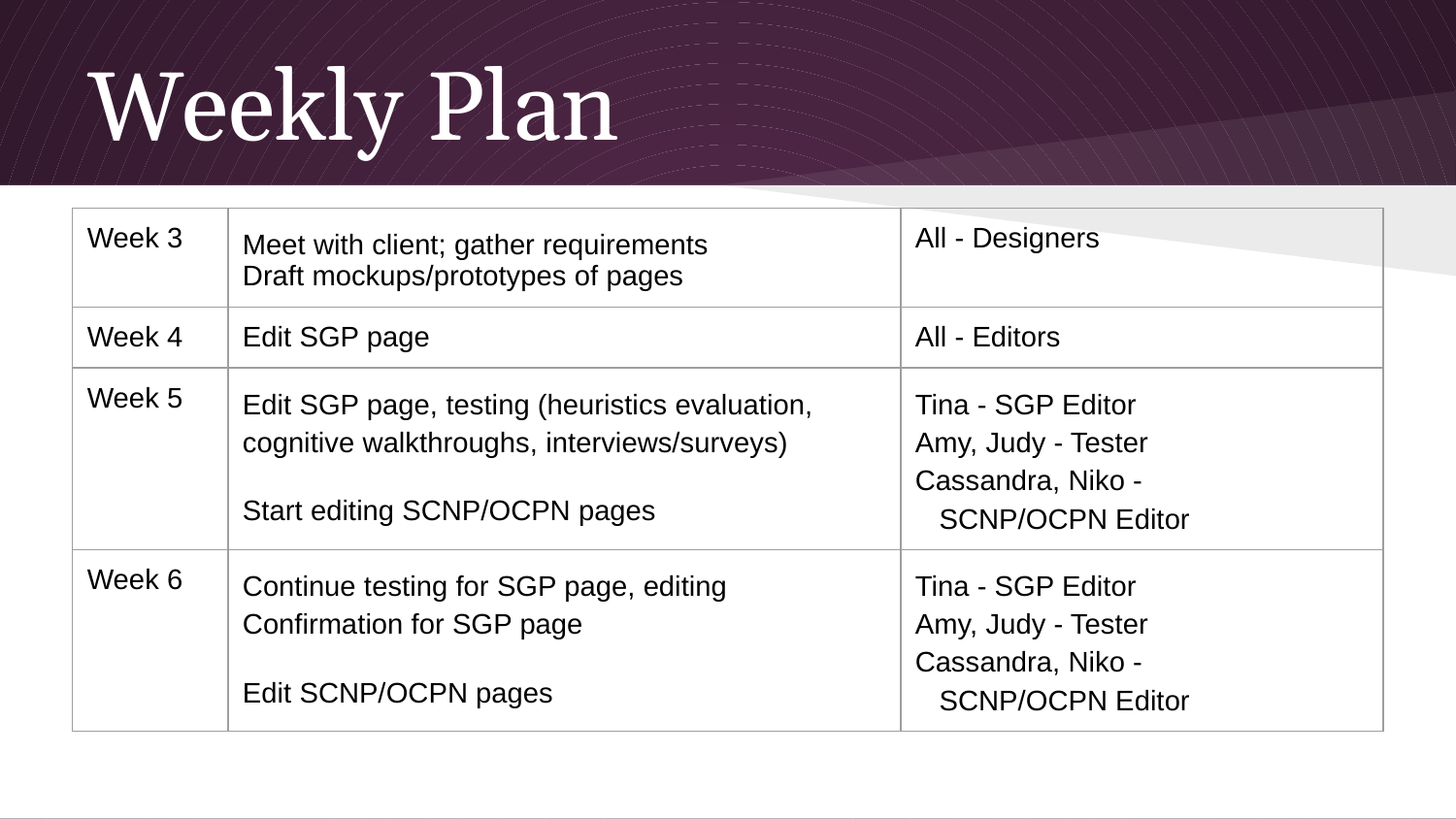

# Weekly Plan
| Week 3 | Meet with client; gather requirements Draft mockups/prototypes of pages | All - Designers |
| --- | --- | --- |
| Week 4 | Edit SGP page | All - Editors |
| Week 5 | Edit SGP page, testing (heuristics evaluation, cognitive walkthroughs, interviews/surveys) Start editing SCNP/OCPN pages | Tina - SGP Editor Amy, Judy - Tester Cassandra, Niko - SCNP/OCPN Editor |
| Week 6 | Continue testing for SGP page, editing Confirmation for SGP page Edit SCNP/OCPN pages | Tina - SGP Editor Amy, Judy - Tester Cassandra, Niko - SCNP/OCPN Editor |